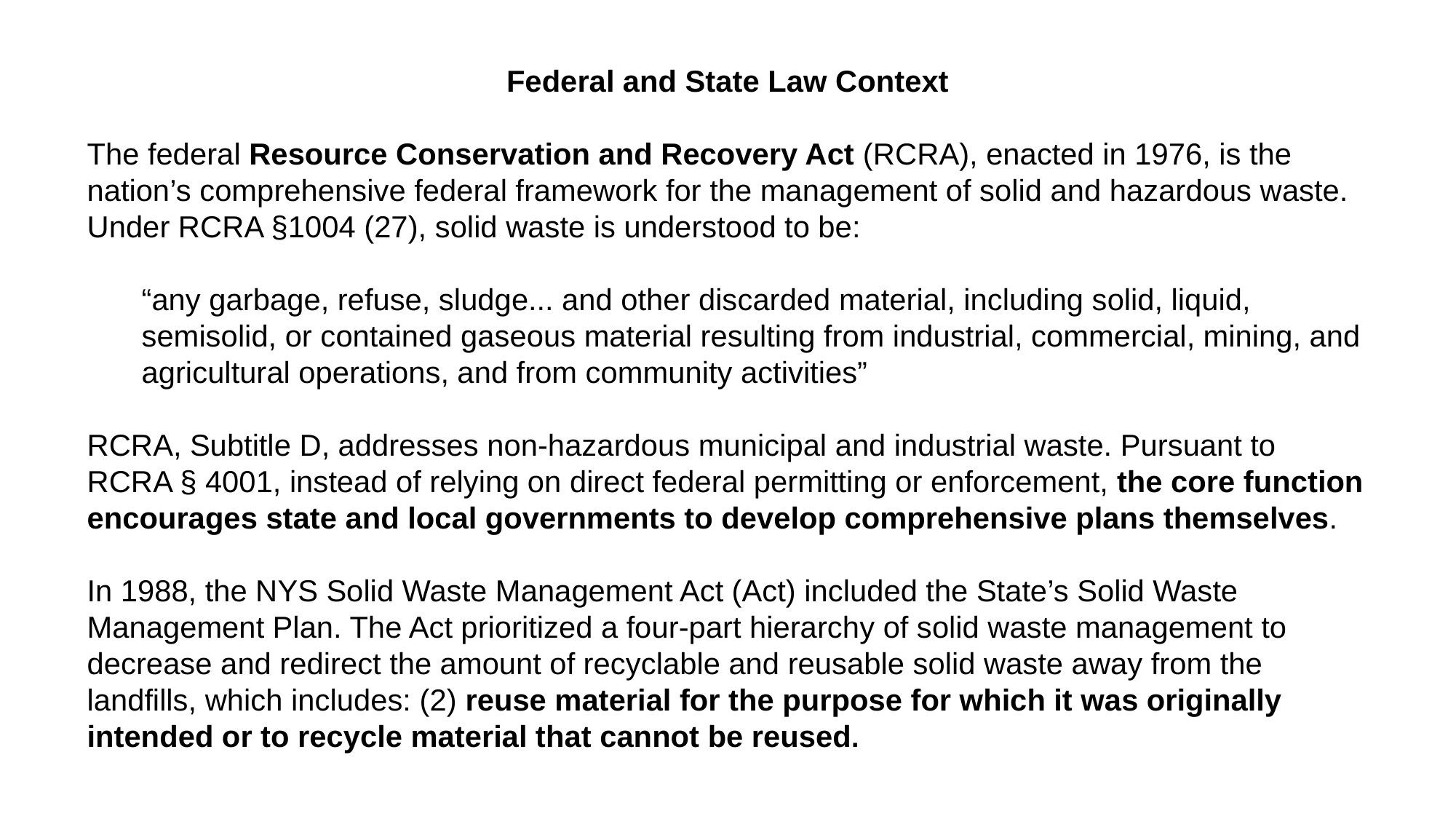

Federal and State Law Context

The federal Resource Conservation and Recovery Act (RCRA), enacted in 1976, is the nation’s comprehensive federal framework for the management of solid and hazardous waste.
Under RCRA §1004 (27), solid waste is understood to be:

“any garbage, refuse, sludge... and other discarded material, including solid, liquid, semisolid, or contained gaseous material resulting from industrial, commercial, mining, and agricultural operations, and from community activities”

RCRA, Subtitle D, addresses non-hazardous municipal and industrial waste. Pursuant to RCRA § 4001, instead of relying on direct federal permitting or enforcement, the core function encourages state and local governments to develop comprehensive plans themselves.

In 1988, the NYS Solid Waste Management Act (Act) included the State’s Solid Waste Management Plan. The Act prioritized a four-part hierarchy of solid waste management to decrease and redirect the amount of recyclable and reusable solid waste away from the landfills, which includes: (2) reuse material for the purpose for which it was originally intended or to recycle material that cannot be reused.